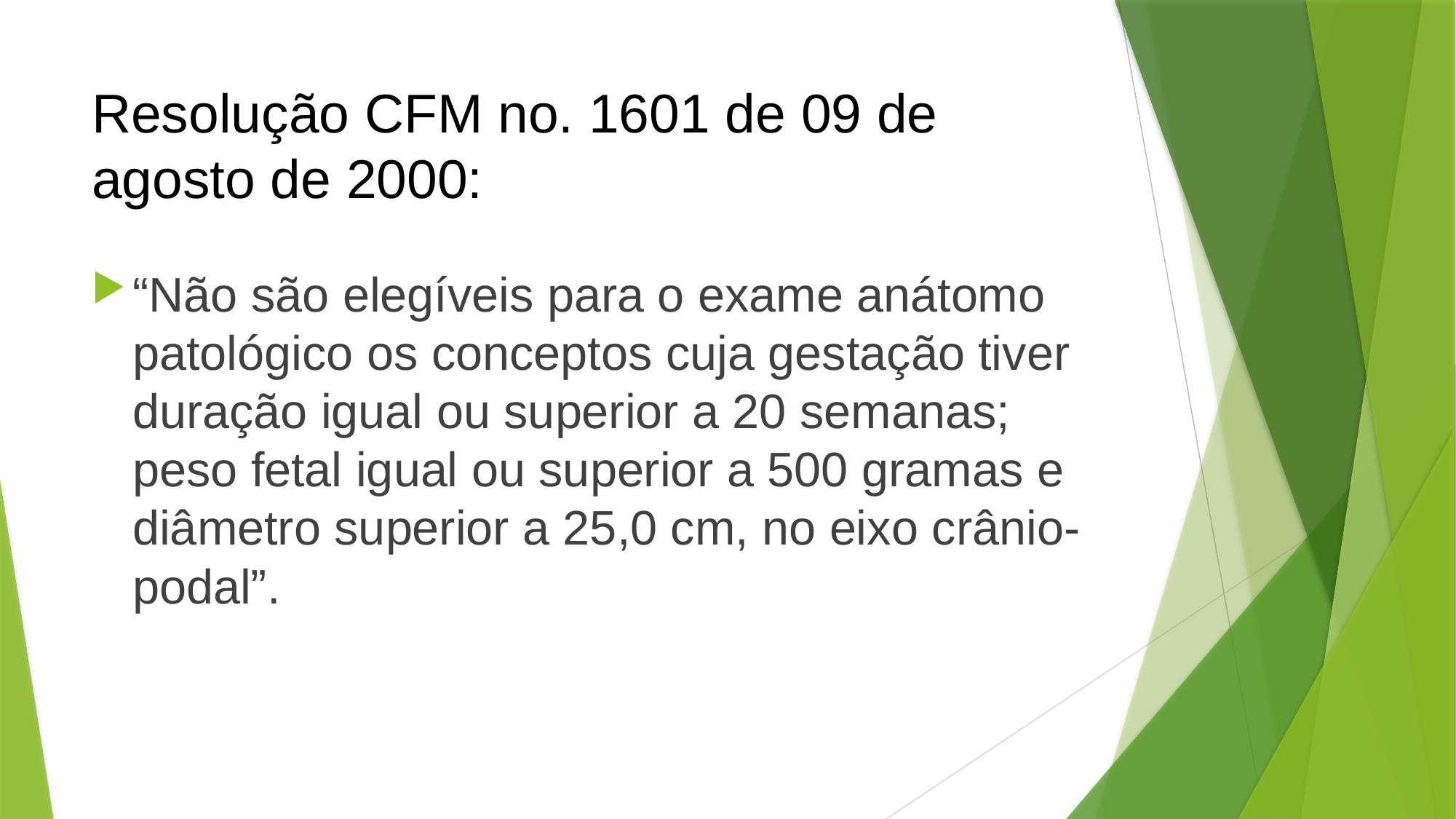

# Resolução CFM no. 1601 de 09 de agosto de 2000:
“Não são elegíveis para o exame anátomo patológico os conceptos cuja gestação tiver duração igual ou superior a 20 semanas; peso fetal igual ou superior a 500 gramas e diâmetro superior a 25,0 cm, no eixo crânio-podal”.